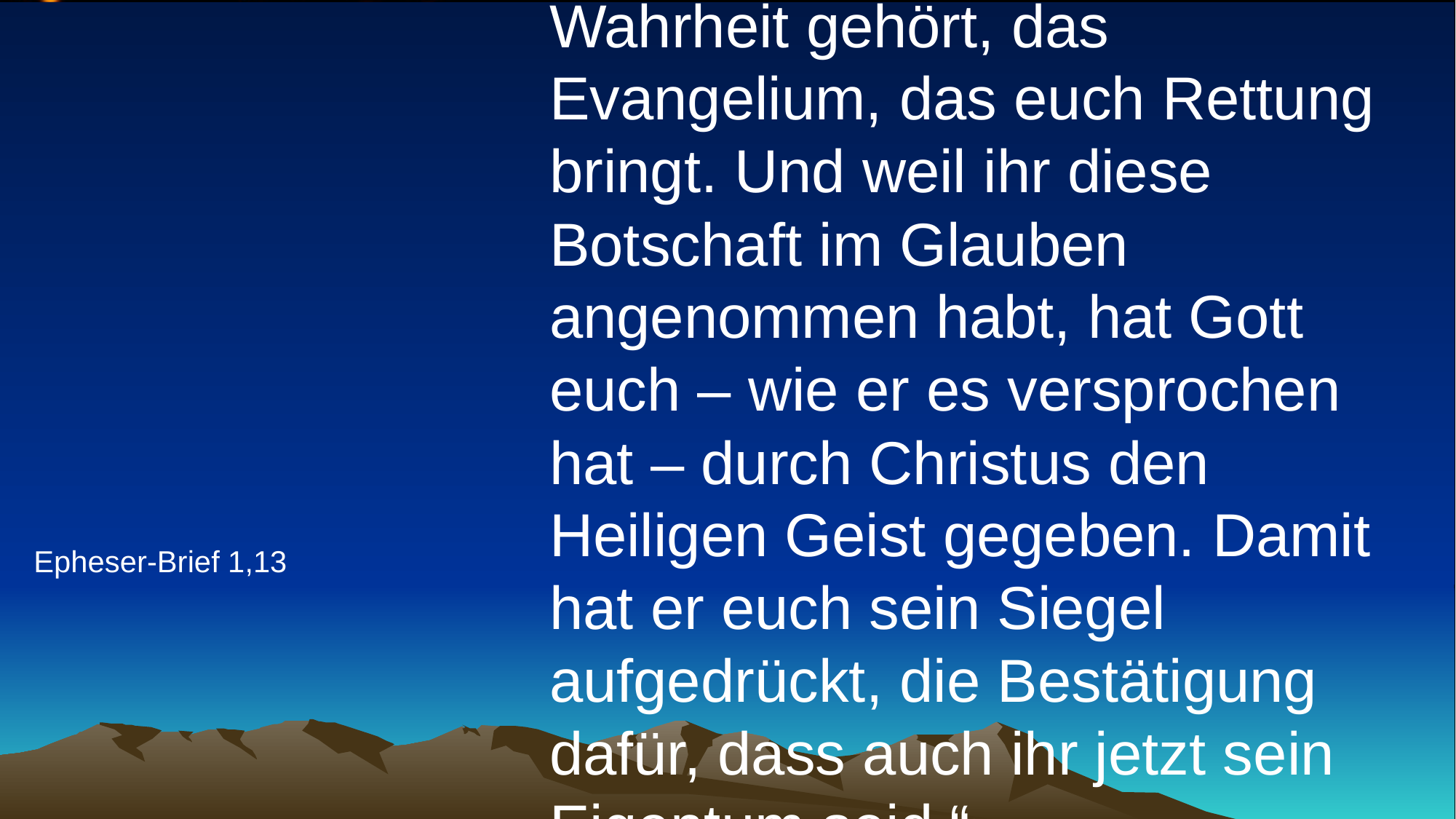

# „Ihr habt die Botschaft der Wahrheit gehört, das Evangelium, das euch Rettung bringt. Und weil ihr diese Botschaft im Glauben angenommen habt, hat Gott euch – wie er es versprochen hat – durch Christus den Heiligen Geist gegeben. Damit hat er euch sein Siegel aufgedrückt, die Bestätigung dafür, dass auch ihr jetzt sein Eigentum seid.“
Epheser-Brief 1,13